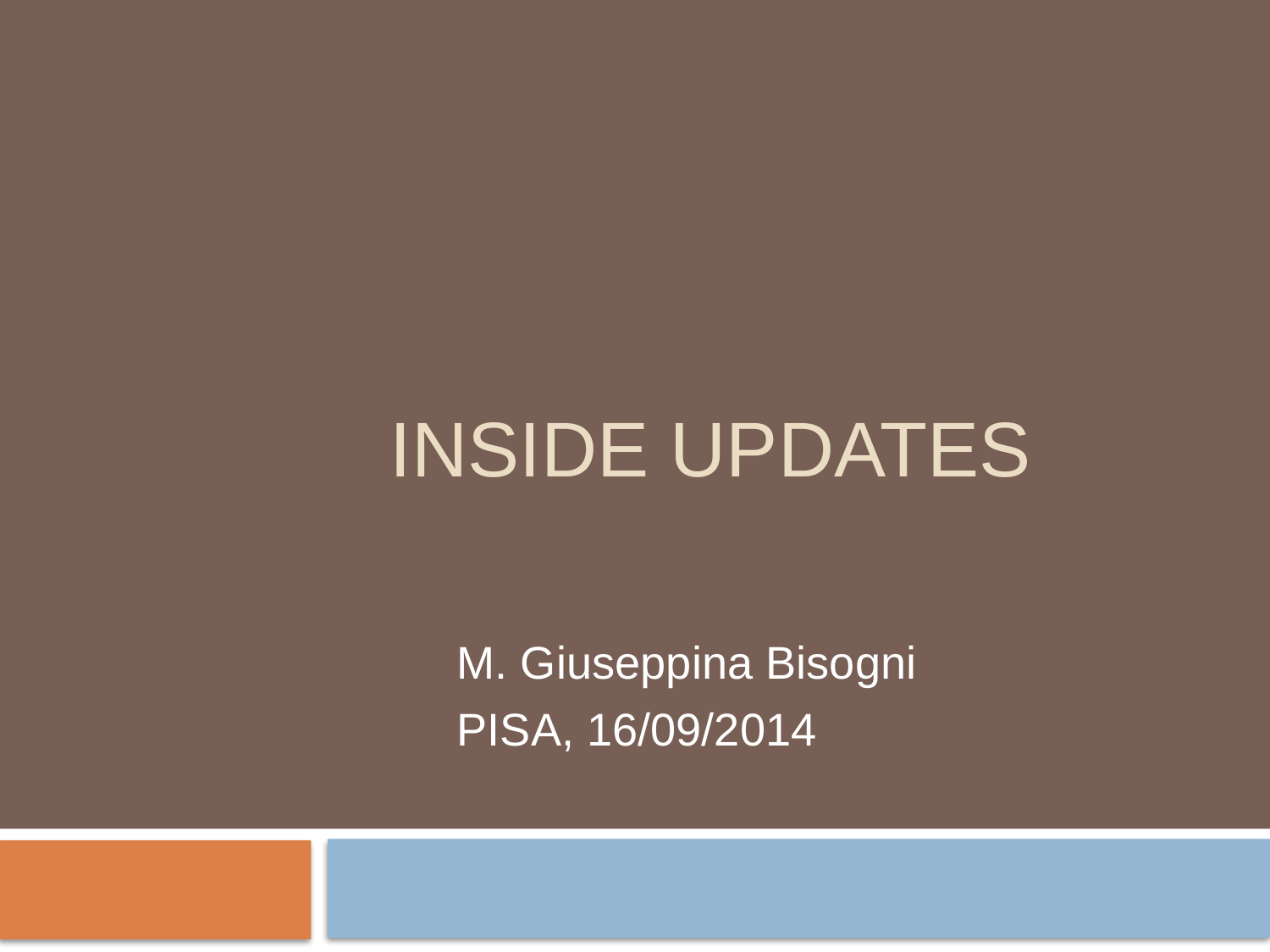

# INSIDE UPDATEs
M. Giuseppina Bisogni
PISA, 16/09/2014